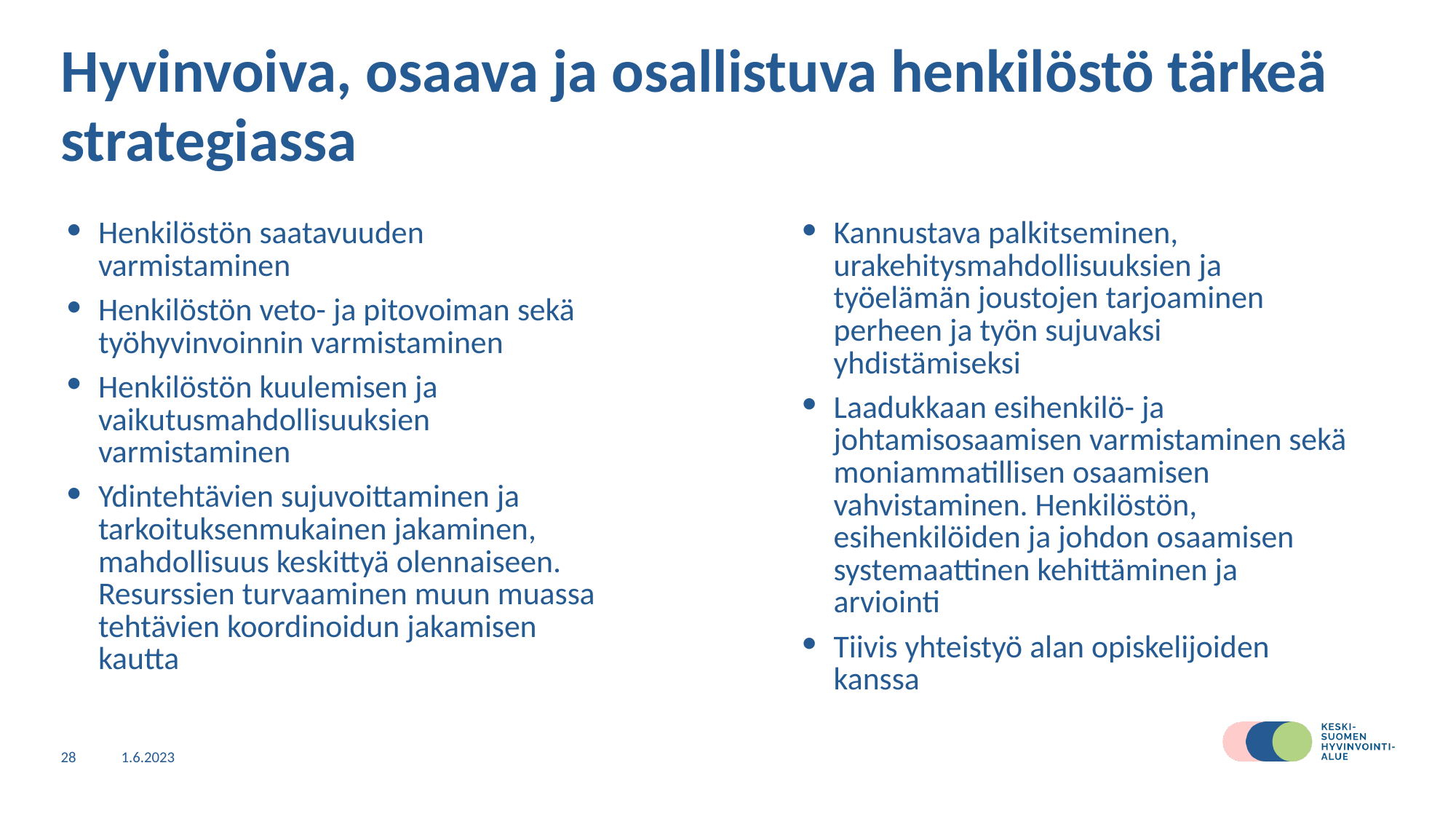

# Hyvinvoiva, osaava ja osallistuva henkilöstö tärkeä strategiassa
Henkilöstön saatavuuden varmistaminen
Henkilöstön veto- ja pitovoiman sekä työhyvinvoinnin varmistaminen
Henkilöstön kuulemisen ja vaikutusmahdollisuuksien varmistaminen
Ydintehtävien sujuvoittaminen ja tarkoituksenmukainen jakaminen, mahdollisuus keskittyä olennaiseen. Resurssien turvaaminen muun muassa tehtävien koordinoidun jakamisen kautta
Kannustava palkitseminen, urakehitysmahdollisuuksien ja työelämän joustojen tarjoaminen perheen ja työn sujuvaksi yhdistämiseksi
Laadukkaan esihenkilö- ja johtamisosaamisen varmistaminen sekä moniammatillisen osaamisen vahvistaminen. Henkilöstön, esihenkilöiden ja johdon osaamisen systemaattinen kehittäminen ja arviointi
Tiivis yhteistyö alan opiskelijoiden kanssa
28
1.6.2023